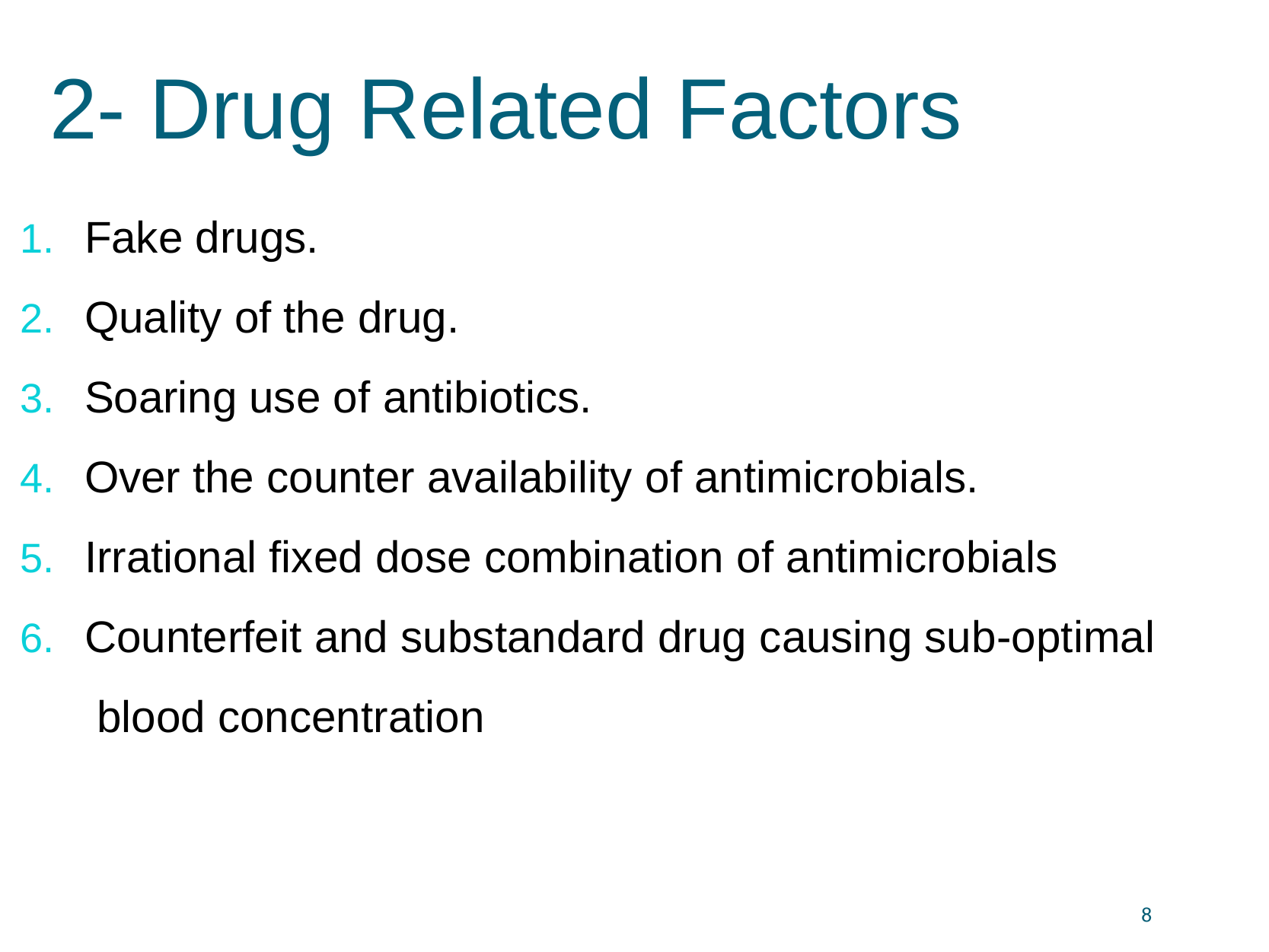

# 2- Drug Related Factors
Fake drugs.
Quality of the drug.
Soaring use of antibiotics.
Over the counter availability of antimicrobials.
Irrational fixed dose combination of antimicrobials
Counterfeit and substandard drug causing sub-optimal  blood concentration
8